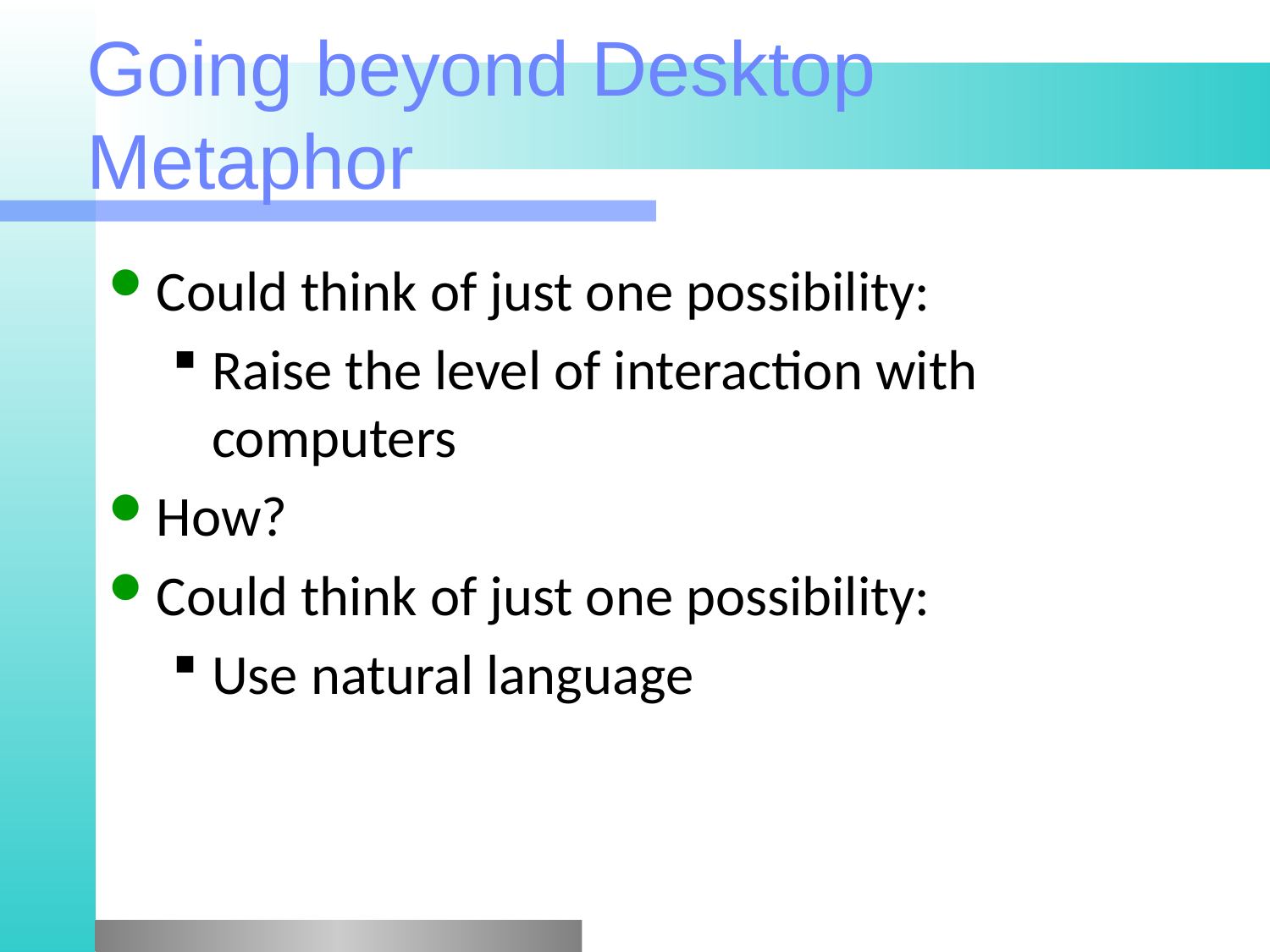

# Going beyond Desktop Metaphor
Could think of just one possibility:
Raise the level of interaction with computers
How?
Could think of just one possibility:
Use natural language